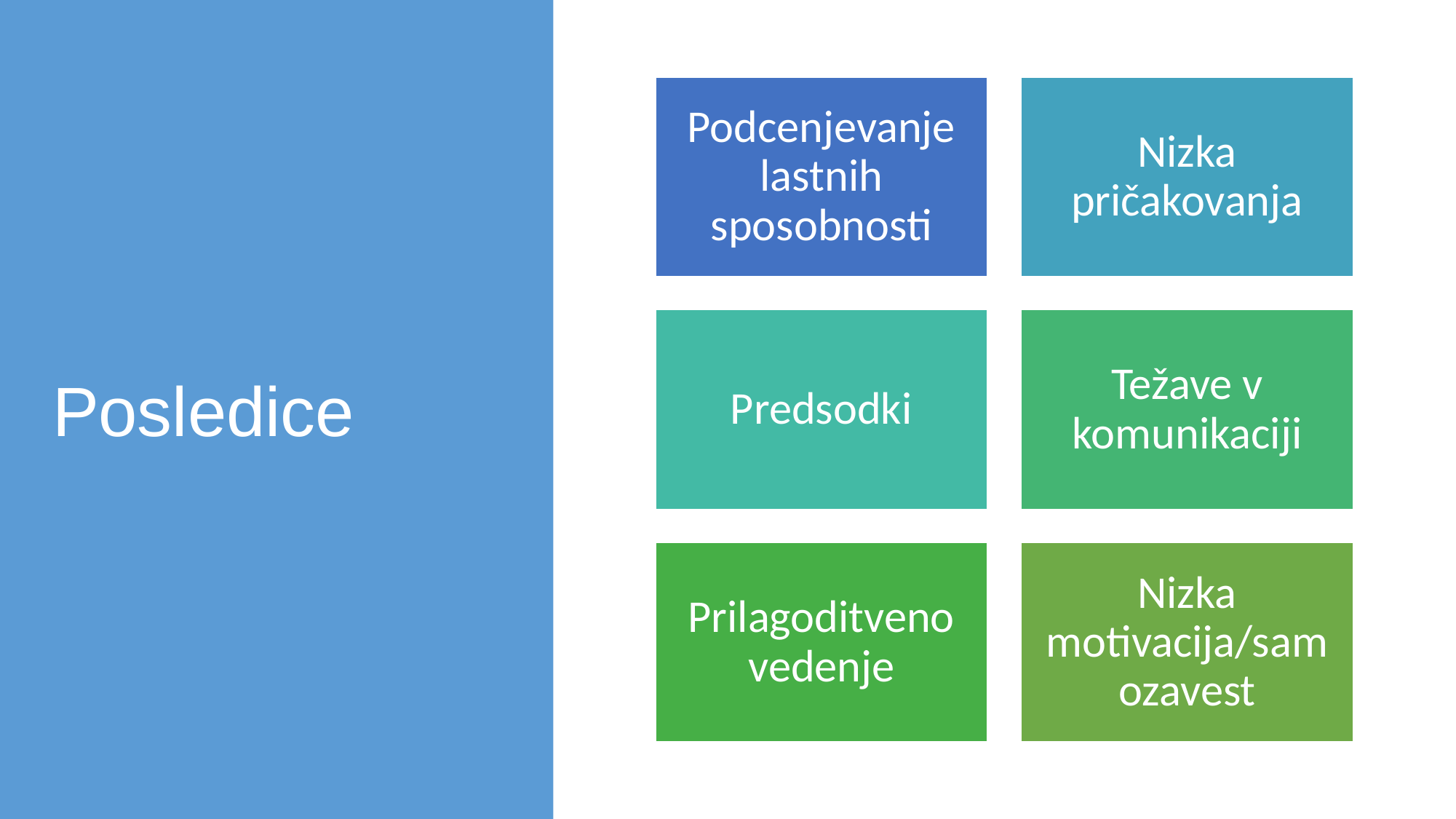

Podcenjevanje lastnih sposobnosti

Nizka pričakovanja

Predsodki

Težave v komunikaciji

Prilagoditveno vedenje

Nizka motivacija/samozavest
# Posledice